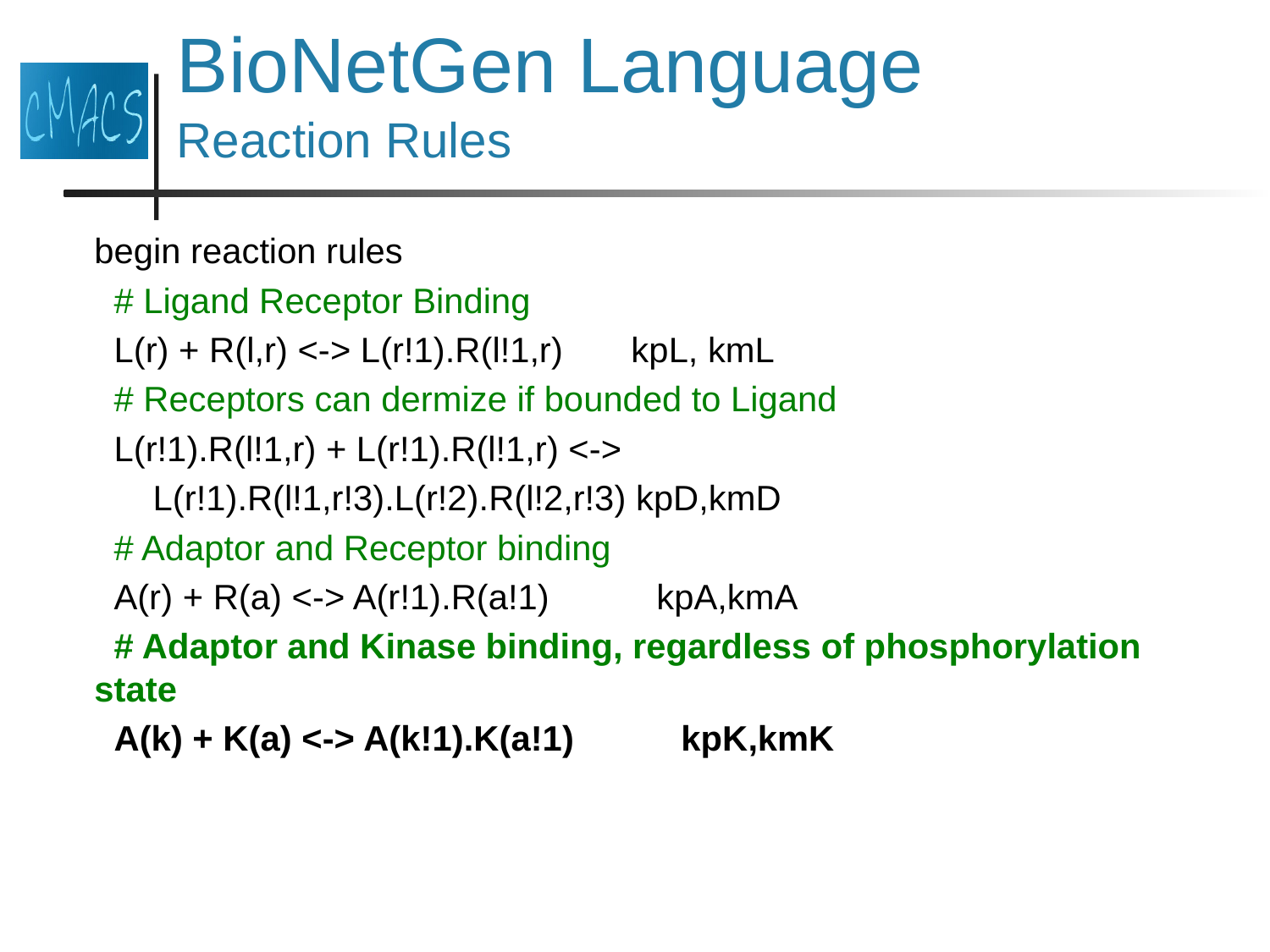

# BioNetGen Language Reaction Rules
begin reaction rules
  # Ligand Receptor Binding
  L(r) + R(l,r) <-> L(r!1).R(l!1,r)       kpL, kmL
  # Receptors can dermize if bounded to Ligand
  L(r!1).R(l!1,r) + L(r!1).R(l!1,r) <->
      L(r!1).R(l!1,r!3).L(r!2).R(l!2,r!3) kpD,kmD
  # Adaptor and Receptor binding
  A(r) + R(a) <-> A(r!1).R(a!1)           kpA,kmA
  # Adaptor and Kinase binding, regardless of phosphorylation state
  A(k) + K(a) <-> A(k!1).K(a!1)           kpK,kmK